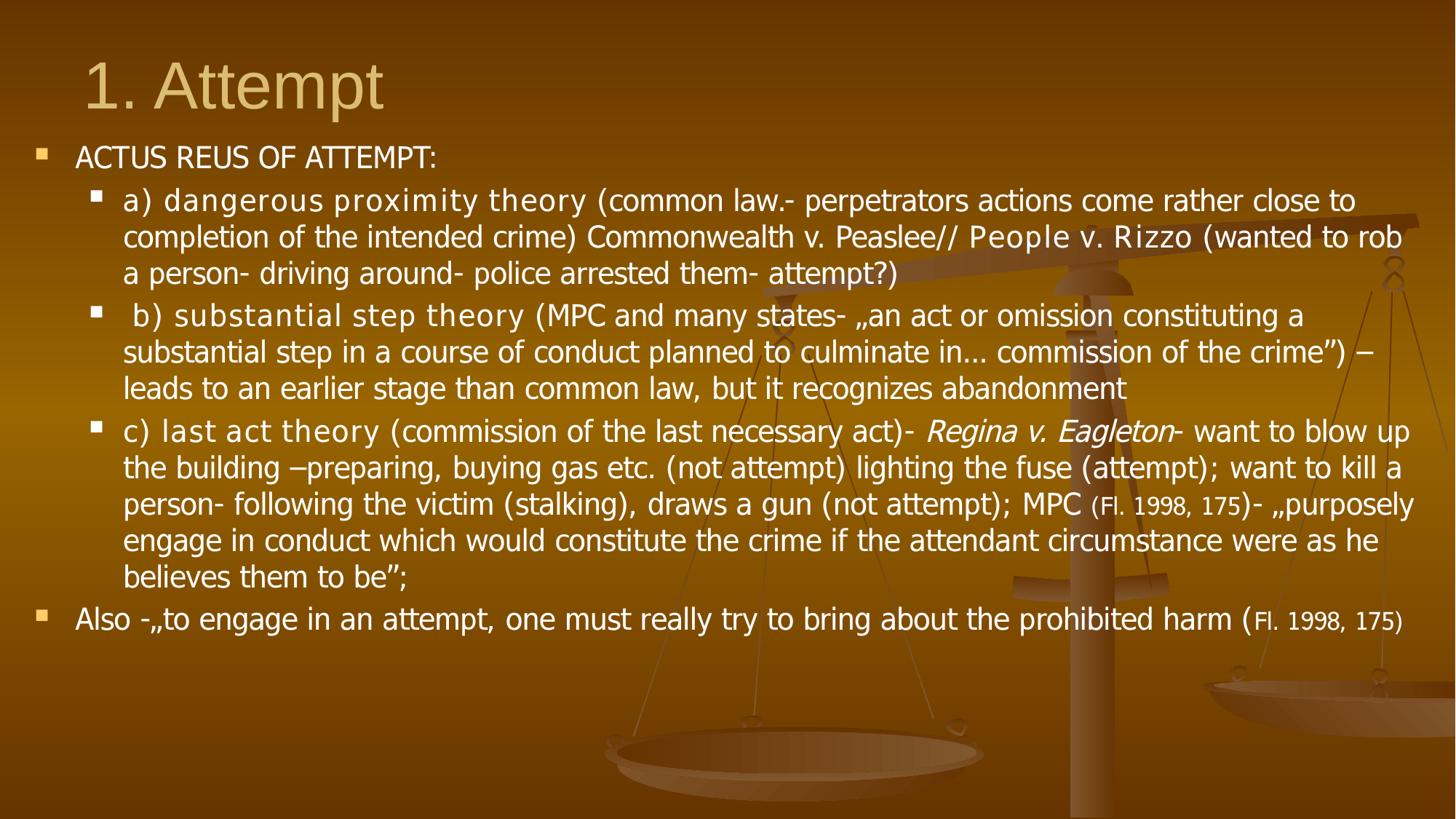

# 1. Attempt
ACTUS REUS OF ATTEMPT:
a) dangerous proximity theory (common law.- perpetrators actions come rather close to completion of the intended crime) Commonwealth v. Peaslee// People v. Rizzo (wanted to rob a person- driving around- police arrested them- attempt?)
 b) substantial step theory (MPC and many states- „an act or omission constituting a substantial step in a course of conduct planned to culminate in… commission of the crime”) – leads to an earlier stage than common law, but it recognizes abandonment
c) last act theory (commission of the last necessary act)- Regina v. Eagleton- want to blow up the building –preparing, buying gas etc. (not attempt) lighting the fuse (attempt); want to kill a person- following the victim (stalking), draws a gun (not attempt); MPC (Fl. 1998, 175)- „purposely engage in conduct which would constitute the crime if the attendant circumstance were as he believes them to be”;
Also -„to engage in an attempt, one must really try to bring about the prohibited harm (Fl. 1998, 175)